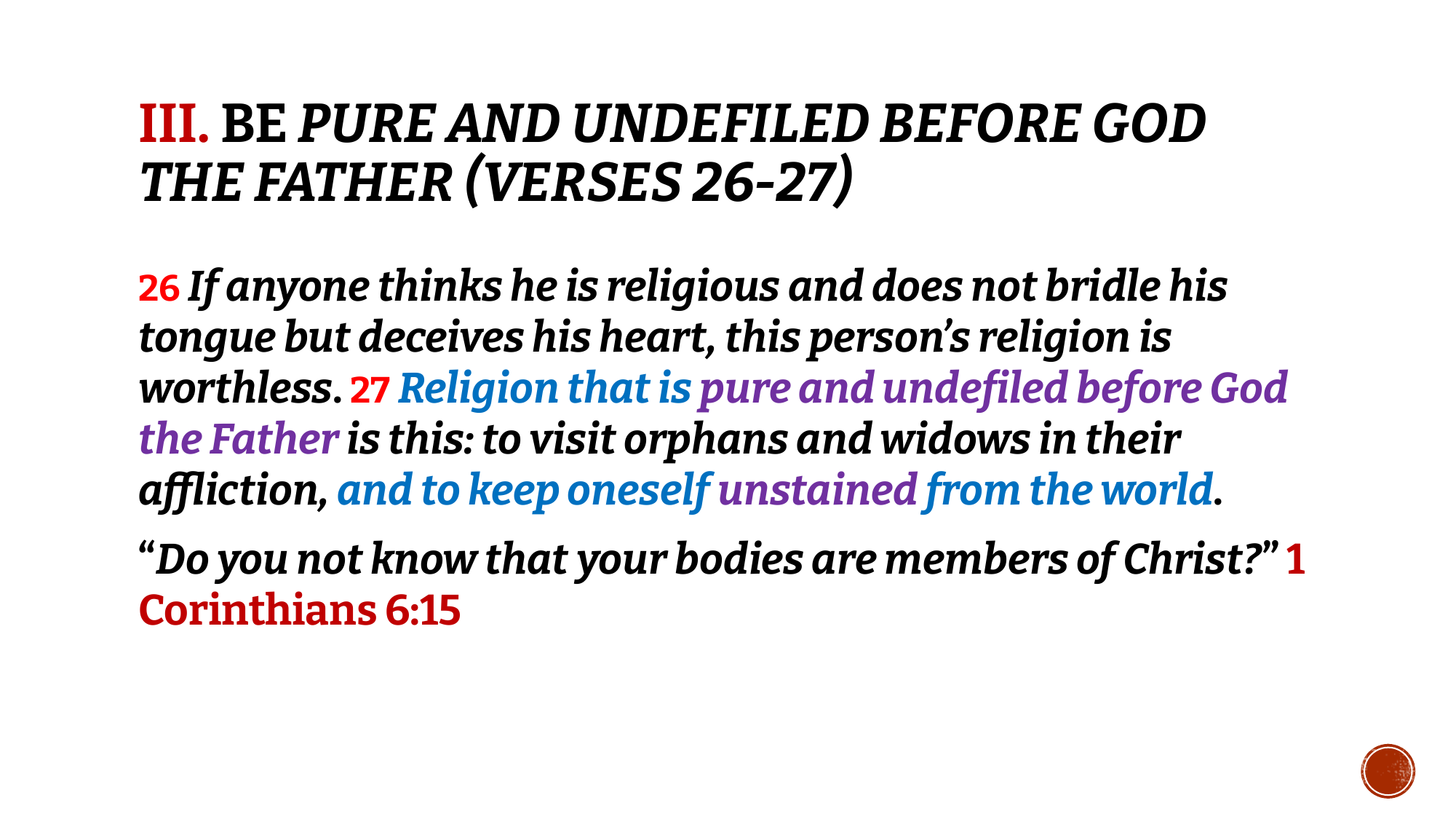

# III. Be pure and undefiled before God the Father (verses 26-27)
26 If anyone thinks he is religious and does not bridle his tongue but deceives his heart, this person’s religion is worthless. 27 Religion that is pure and undefiled before God the Father is this: to visit orphans and widows in their affliction, and to keep oneself unstained from the world.
“Do you not know that your bodies are members of Christ?” 1 Corinthians 6:15